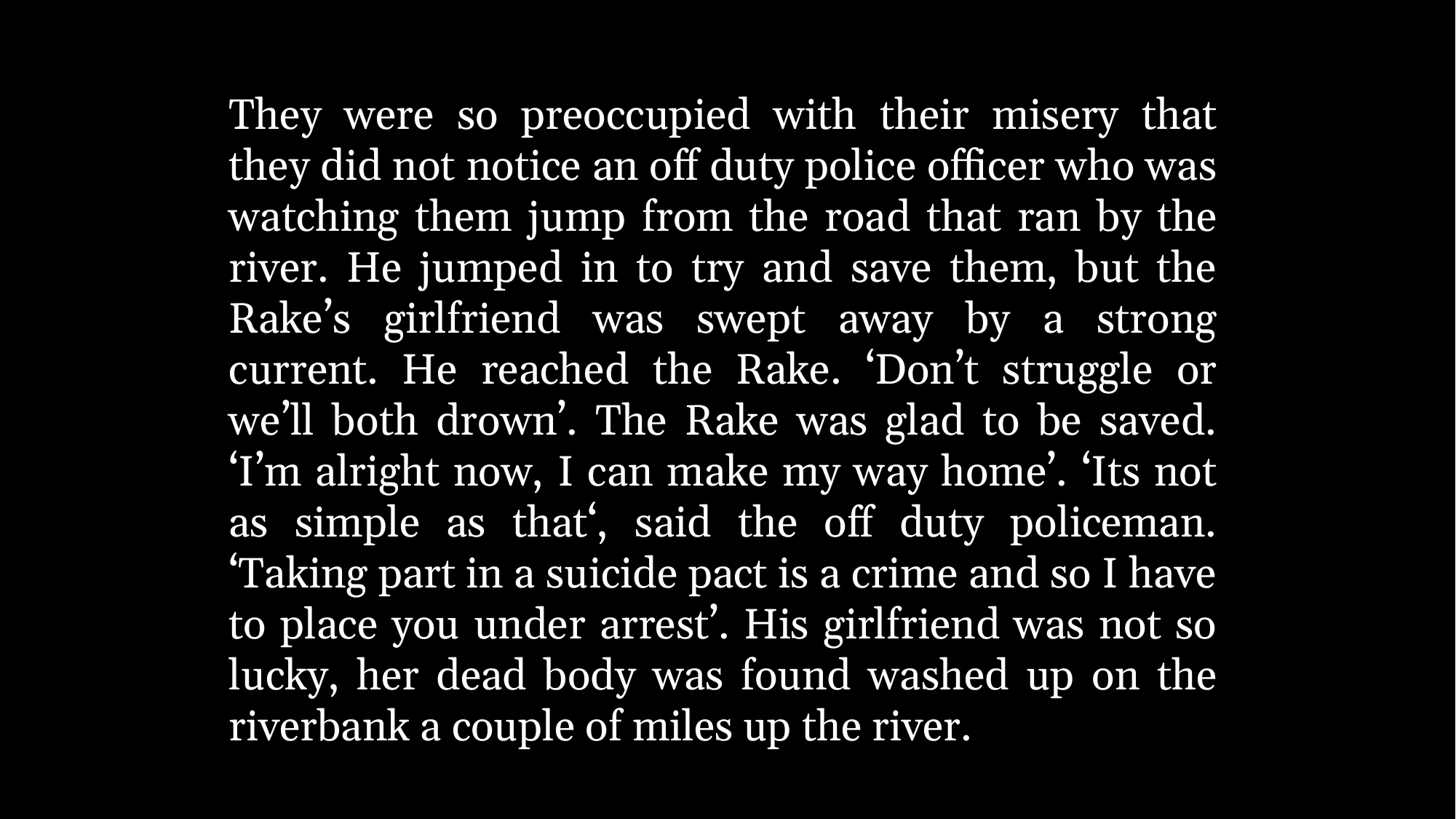

They were so preoccupied with their misery that they did not notice an off duty police officer who was watching them jump from the road that ran by the river. He jumped in to try and save them, but the Rake’s girlfriend was swept away by a strong current. He reached the Rake. ‘Don’t struggle or we’ll both drown’. The Rake was glad to be saved. ‘I’m alright now, I can make my way home’. ‘Its not as simple as that‘, said the off duty policeman. ‘Taking part in a suicide pact is a crime and so I have to place you under arrest’. His girlfriend was not so lucky, her dead body was found washed up on the riverbank a couple of miles up the river.